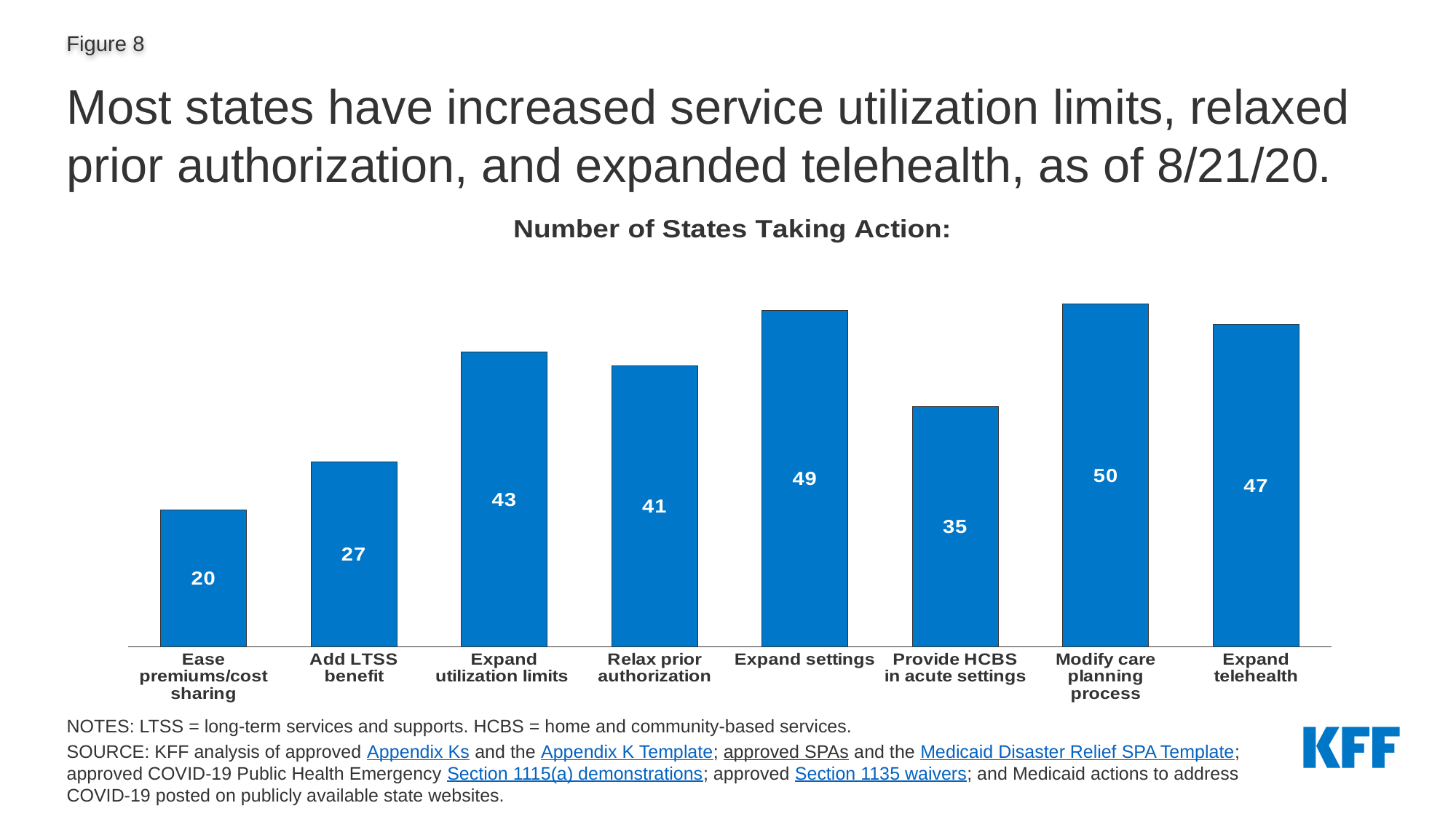

# Most states have increased service utilization limits, relaxed prior authorization, and expanded telehealth, as of 8/21/20.

### Chart:

| Category | Number of States Taking Action: |
|---|---|
| Ease premiums/cost sharing | 20.0 |
| Add LTSS benefit | 27.0 |
| Expand utilization limits  | 43.0 |
| Relax prior authorization | 41.0 |
| Expand settings | 49.0 |
| Provide HCBS in acute settings | 35.0 |
| Modify care planning process | 50.0 |
| Expand telehealth | 47.0 |
NOTES: LTSS = long-term services and supports. HCBS = home and community-based services.
SOURCE: KFF analysis of approved Appendix Ks and the Appendix K Template; approved SPAs and the Medicaid Disaster Relief SPA Template; approved COVID-19 Public Health Emergency Section 1115(a) demonstrations; approved Section 1135 waivers; and Medicaid actions to address COVID-19 posted on publicly available state websites.